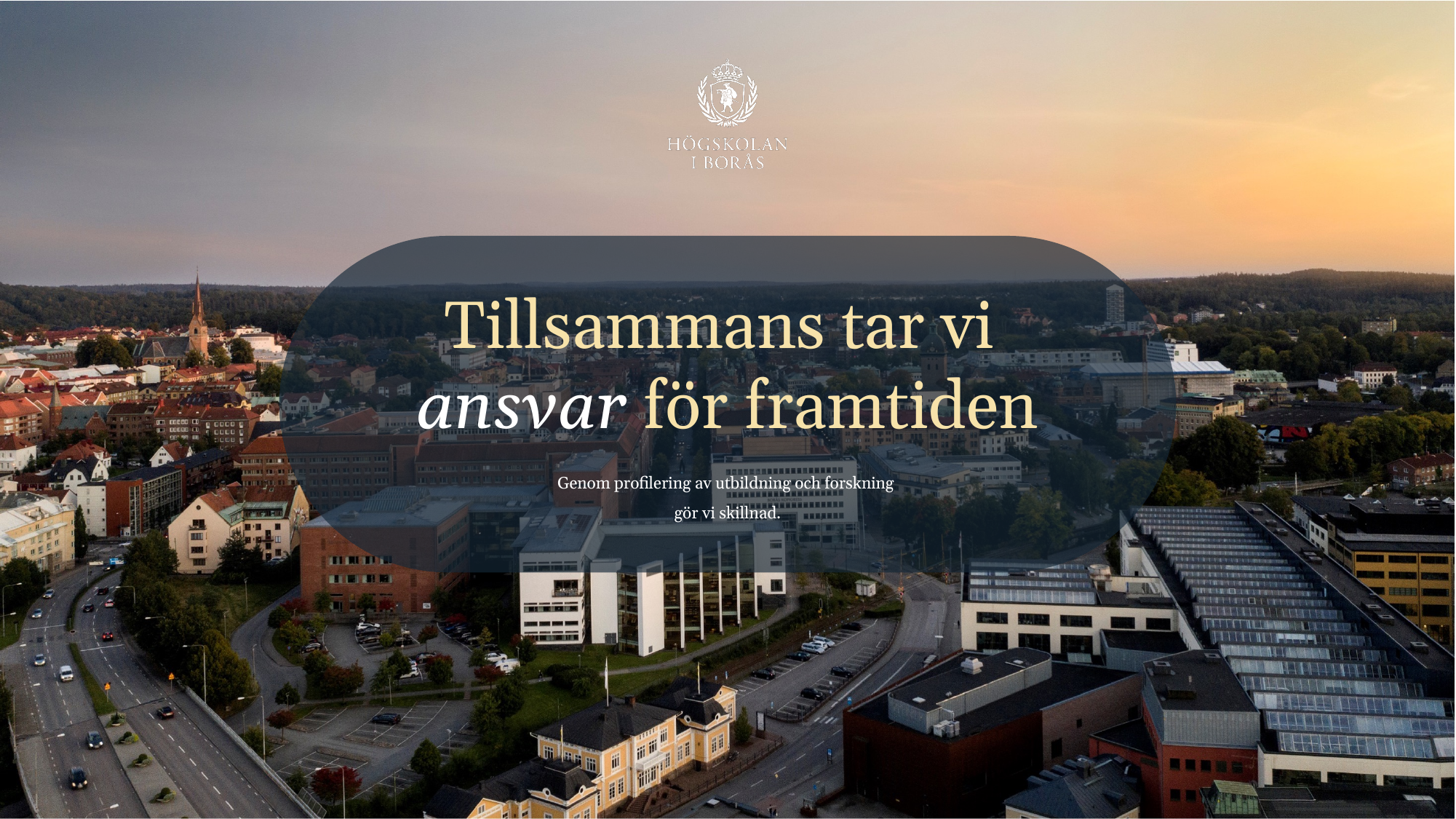

# Tillsammans tar vi ansvar för framtiden
Genom profilering av utbildning och forskning
gör vi skillnad.